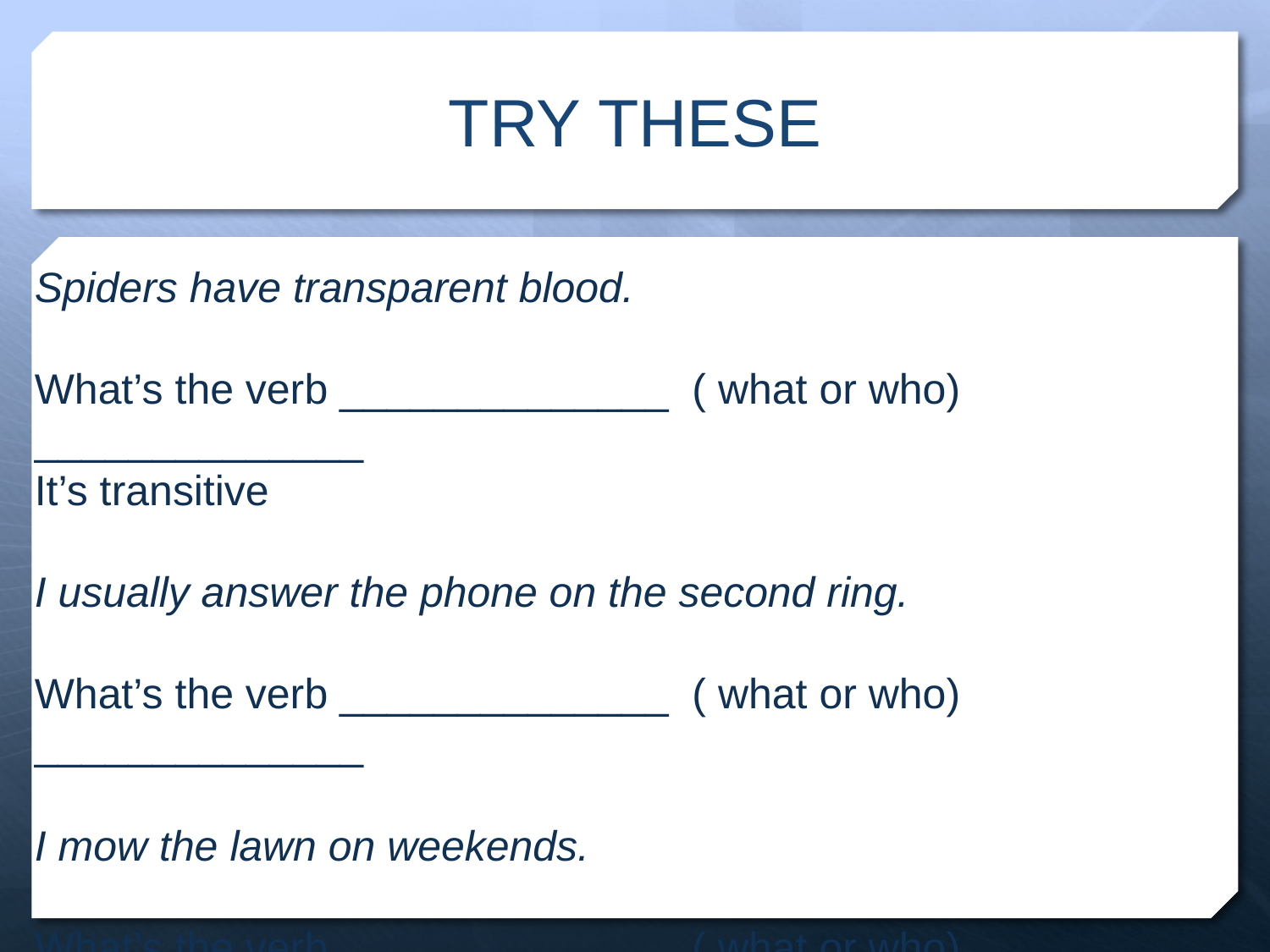

# TRY THESE
Spiders have transparent blood.

What’s the verb ______________  ( what or who)  ______________
It’s transitive

I usually answer the phone on the second ring.

What’s the verb ______________  ( what or who)  ______________

I mow the lawn on weekends.

What’s the verb ______________  ( what or who)  ______________